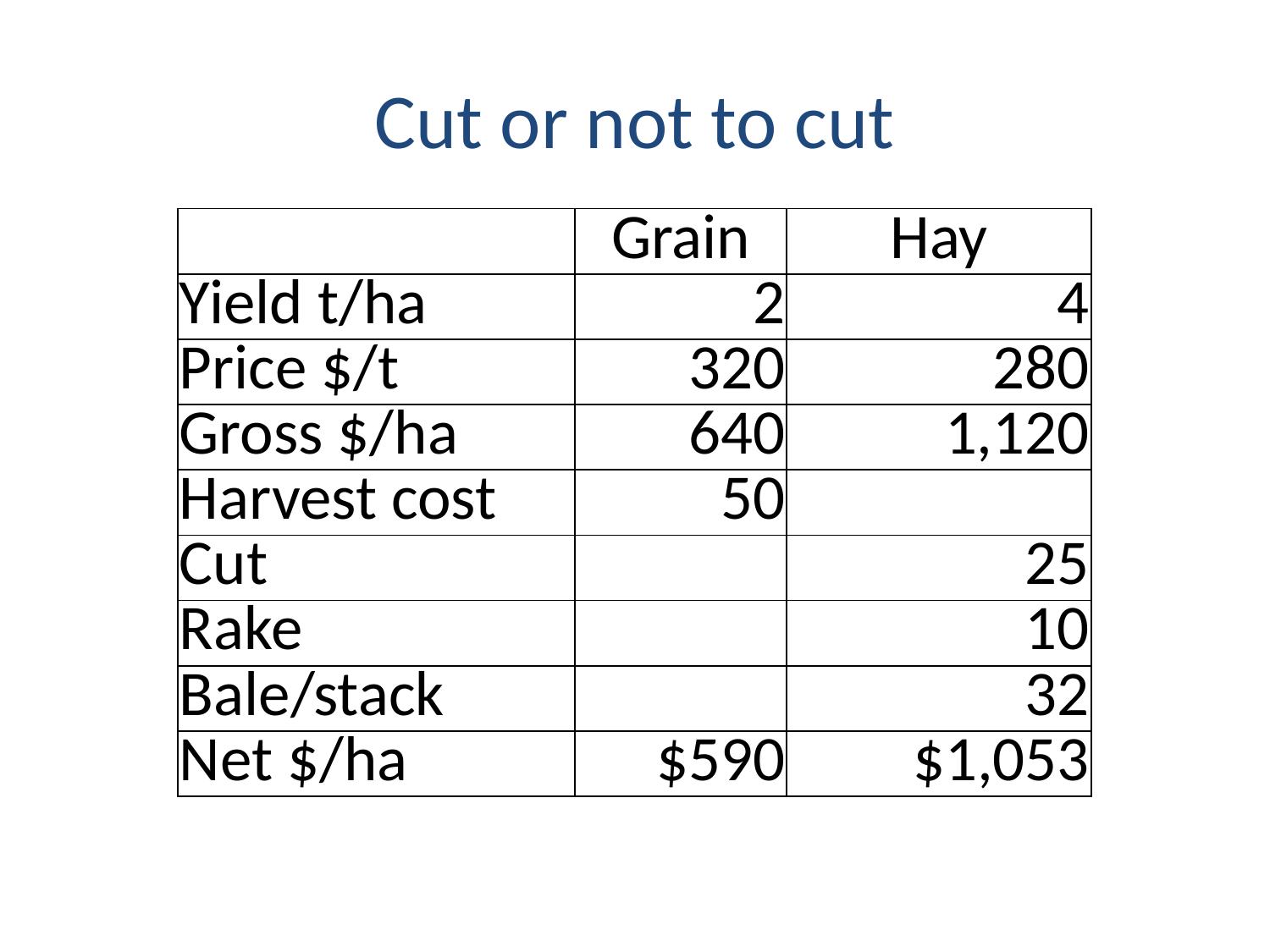

# Cut or not to cut
|  | Grain | Hay |
| --- | --- | --- |
| Yield t/ha | 2 | 4 |
| Price $/t | 320 | 280 |
| Gross $/ha | 640 | 1,120 |
| Harvest cost | 50 |  |
| Cut |  | 25 |
| Rake |  | 10 |
| Bale/stack |  | 32 |
| Net $/ha | $590 | $1,053 |